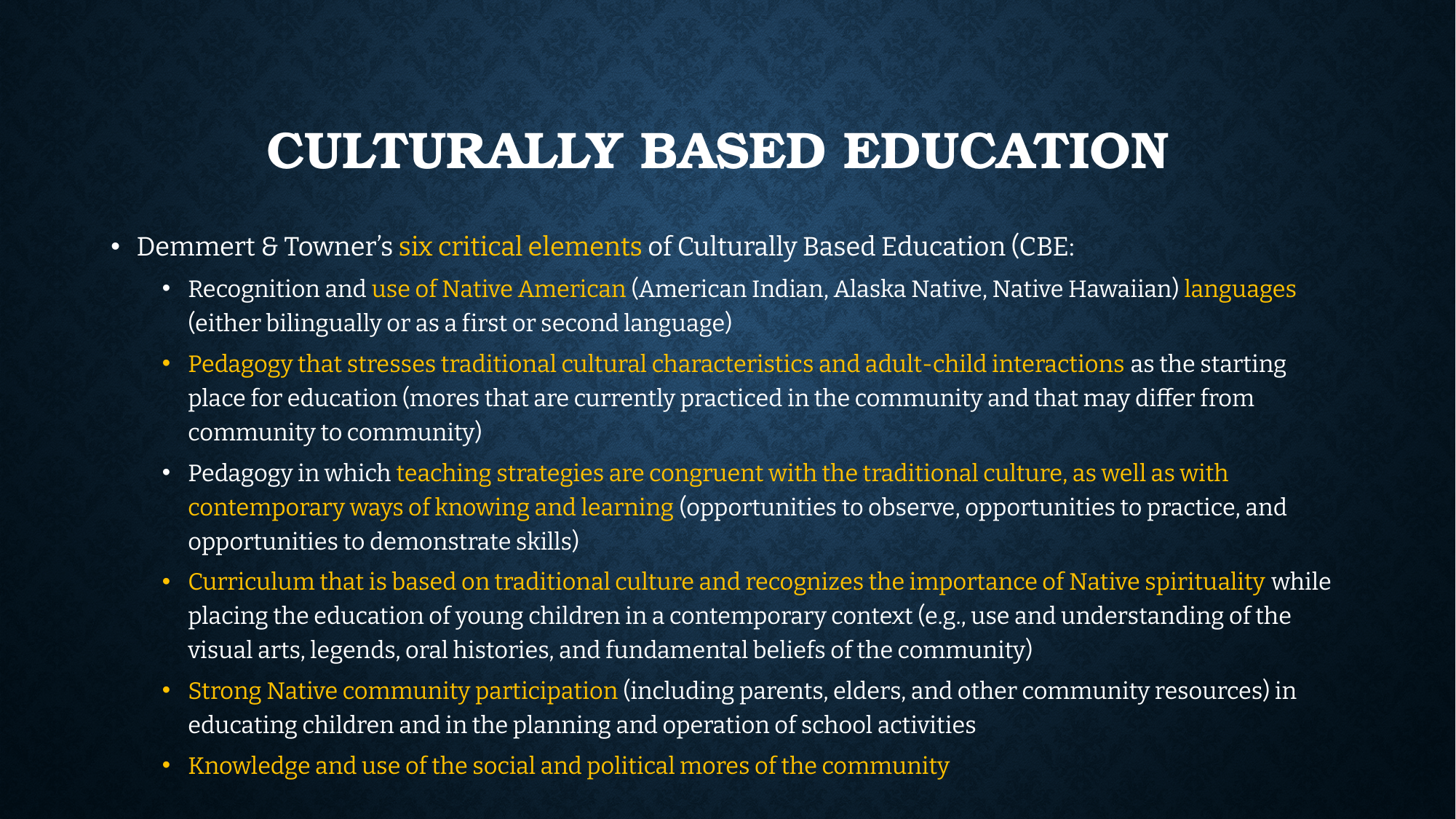

# Culturally Based Education
Demmert & Towner’s six critical elements of Culturally Based Education (CBE:
Recognition and use of Native American (American Indian, Alaska Native, Native Hawaiian) languages (either bilingually or as a first or second language)
Pedagogy that stresses traditional cultural characteristics and adult-child interactions as the starting place for education (mores that are currently practiced in the community and that may differ from community to community)
Pedagogy in which teaching strategies are congruent with the traditional culture, as well as with contemporary ways of knowing and learning (opportunities to observe, opportunities to practice, and opportunities to demonstrate skills)
Curriculum that is based on traditional culture and recognizes the importance of Native spirituality while placing the education of young children in a contemporary context (e.g., use and understanding of the visual arts, legends, oral histories, and fundamental beliefs of the community)
Strong Native community participation (including parents, elders, and other community resources) in educating children and in the planning and operation of school activities
Knowledge and use of the social and political mores of the community